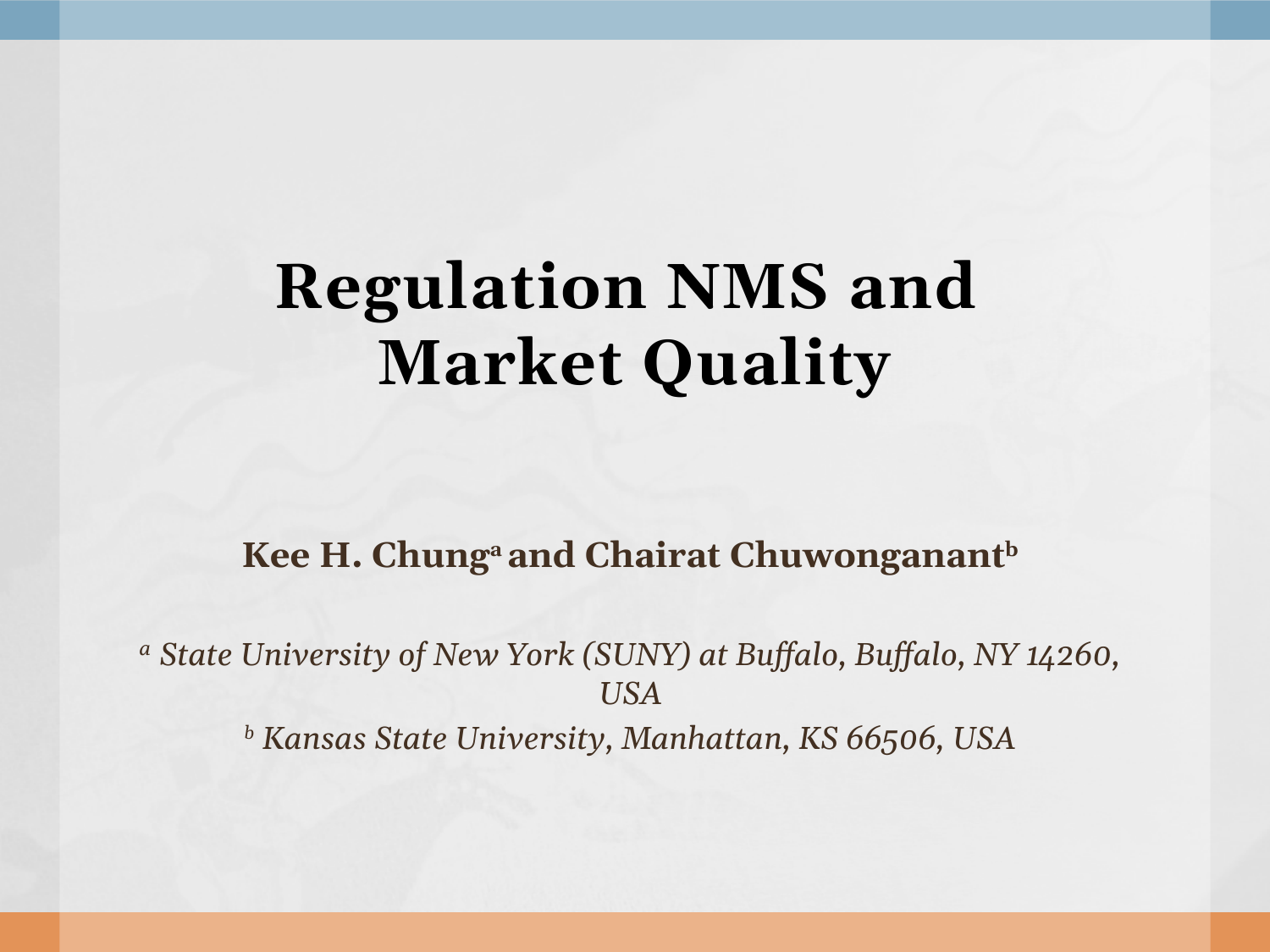

# Regulation NMS and Market Quality
Kee H. Chunga and Chairat Chuwonganantb

a State University of New York (SUNY) at Buffalo, Buffalo, NY 14260, USA
b Kansas State University, Manhattan, KS 66506, USA